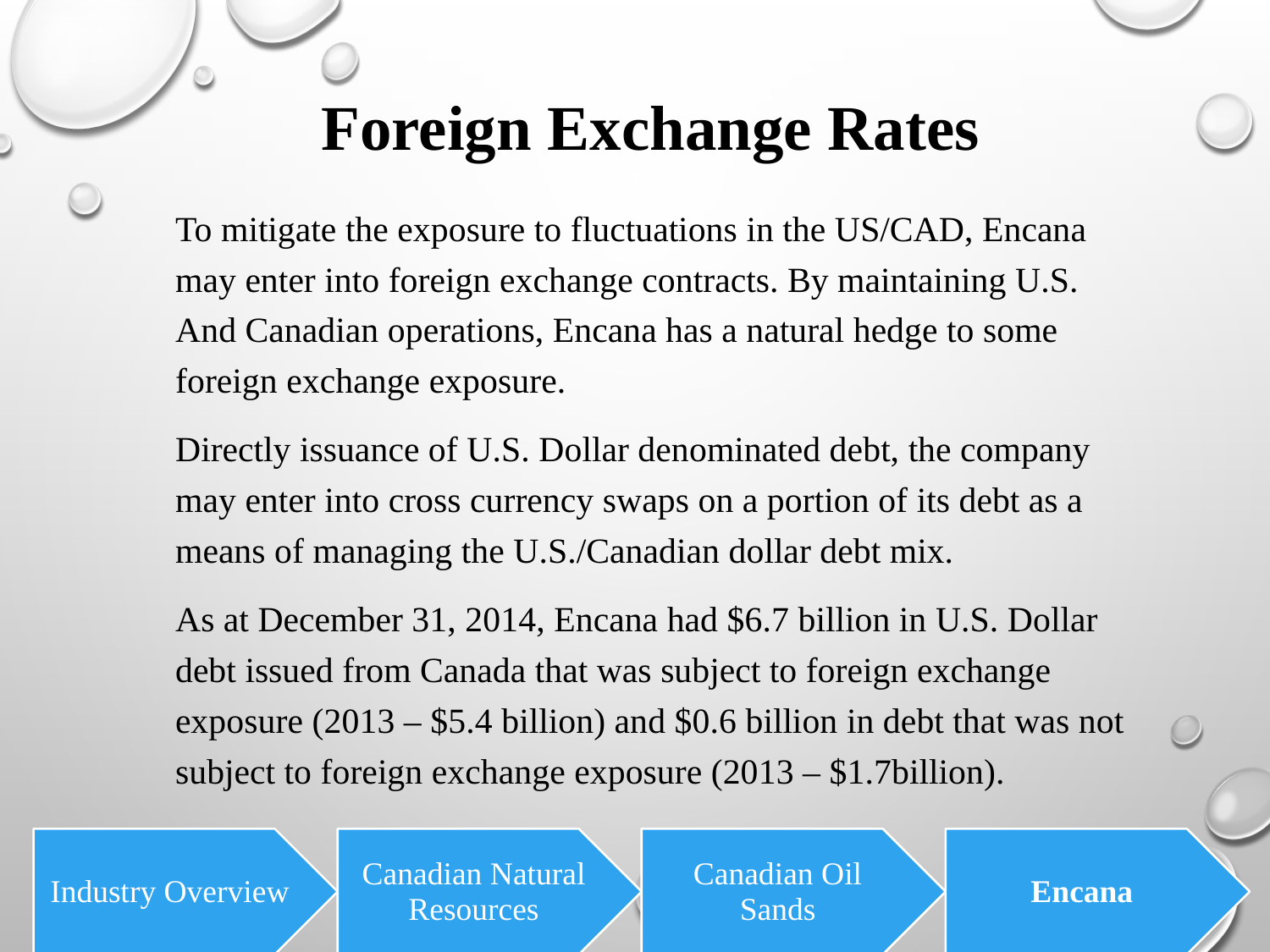

# Foreign Exchange Rates
To mitigate the exposure to fluctuations in the US/CAD, Encana may enter into foreign exchange contracts. By maintaining U.S. And Canadian operations, Encana has a natural hedge to some foreign exchange exposure.
Directly issuance of U.S. Dollar denominated debt, the company may enter into cross currency swaps on a portion of its debt as a means of managing the U.S./Canadian dollar debt mix.
As at December 31, 2014, Encana had $6.7 billion in U.S. Dollar debt issued from Canada that was subject to foreign exchange exposure (2013 – $5.4 billion) and $0.6 billion in debt that was not subject to foreign exchange exposure (2013 – $1.7billion).
Industry Overview
Canadian Natural Resources
Canadian Oil Sands
Encana